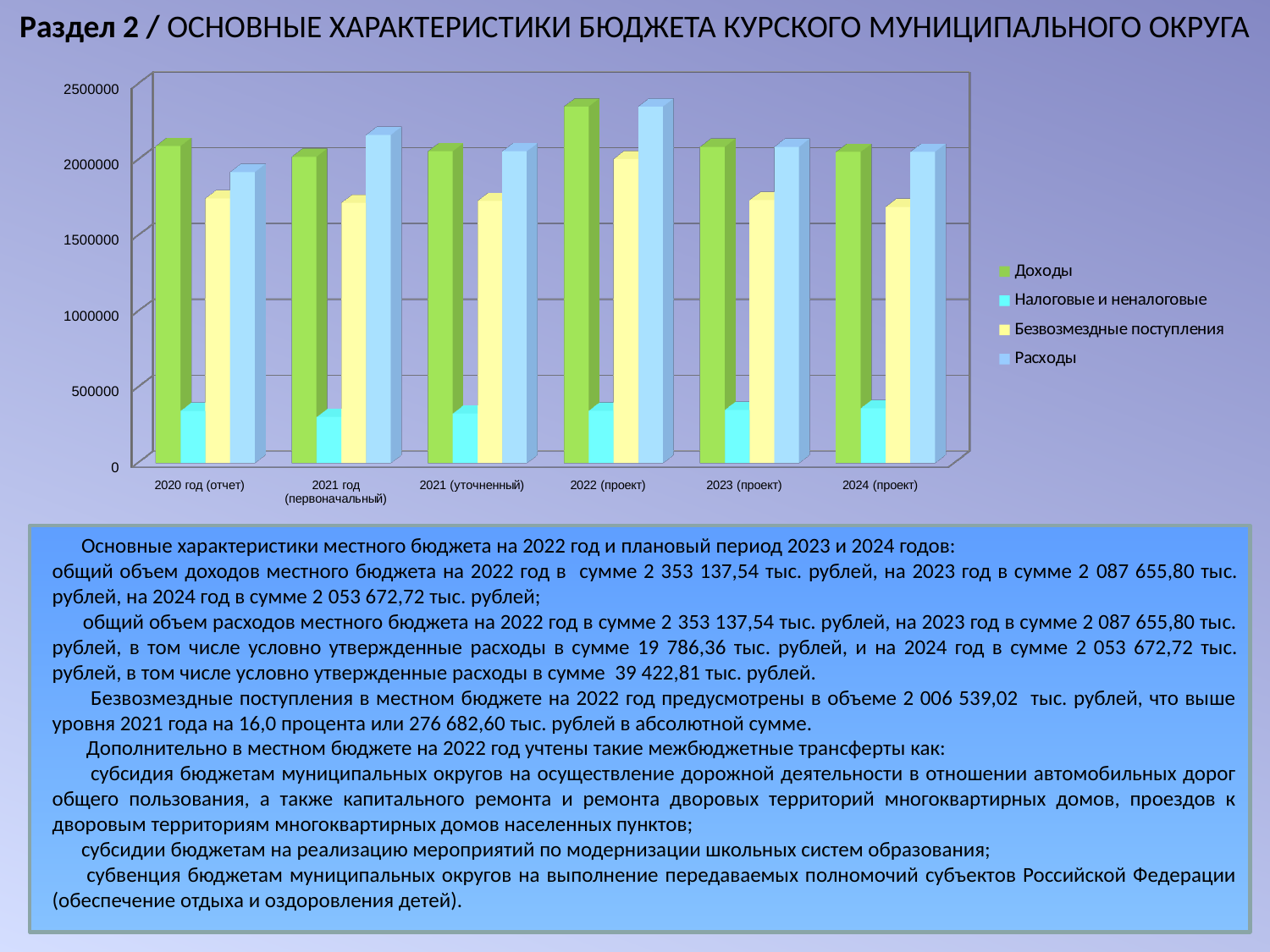

Раздел 2 / ОСНОВНЫЕ ХАРАКТЕРИСТИКИ БЮДЖЕТА КУРСКОГО МУНИЦИПАЛЬНОГО ОКРУГА

[unsupported chart]

      Основные характеристики местного бюджета на 2022 год и плановый период 2023 и 2024 годов:
общий объем доходов местного бюджета на 2022 год в  сумме 2 353 137,54 тыс. рублей, на 2023 год в сумме 2 087 655,80 тыс. рублей, на 2024 год в сумме 2 053 672,72 тыс. рублей;
      общий объем расходов местного бюджета на 2022 год в сумме 2 353 137,54 тыс. рублей, на 2023 год в сумме 2 087 655,80 тыс. рублей, в том числе условно утвержденные расходы в сумме 19 786,36 тыс. рублей, и на 2024 год в сумме 2 053 672,72 тыс. рублей, в том числе условно утвержденные расходы в сумме  39 422,81 тыс. рублей.
      Безвозмездные поступления в местном бюджете на 2022 год предусмотрены в объеме 2 006 539,02  тыс. рублей, что выше уровня 2021 года на 16,0 процента или 276 682,60 тыс. рублей в абсолютной сумме.
       Дополнительно в местном бюджете на 2022 год учтены такие межбюджетные трансферты как:
      субсидия бюджетам муниципальных округов на осуществление дорожной деятельности в отношении автомобильных дорог общего пользования, а также капитального ремонта и ремонта дворовых территорий многоквартирных домов, проездов к дворовым территориям многоквартирных домов населенных пунктов;
      субсидии бюджетам на реализацию мероприятий по модернизации школьных систем образования;
     субвенция бюджетам муниципальных округов на выполнение передаваемых полномочий субъектов Российской Федерации (обеспечение отдыха и оздоровления детей).